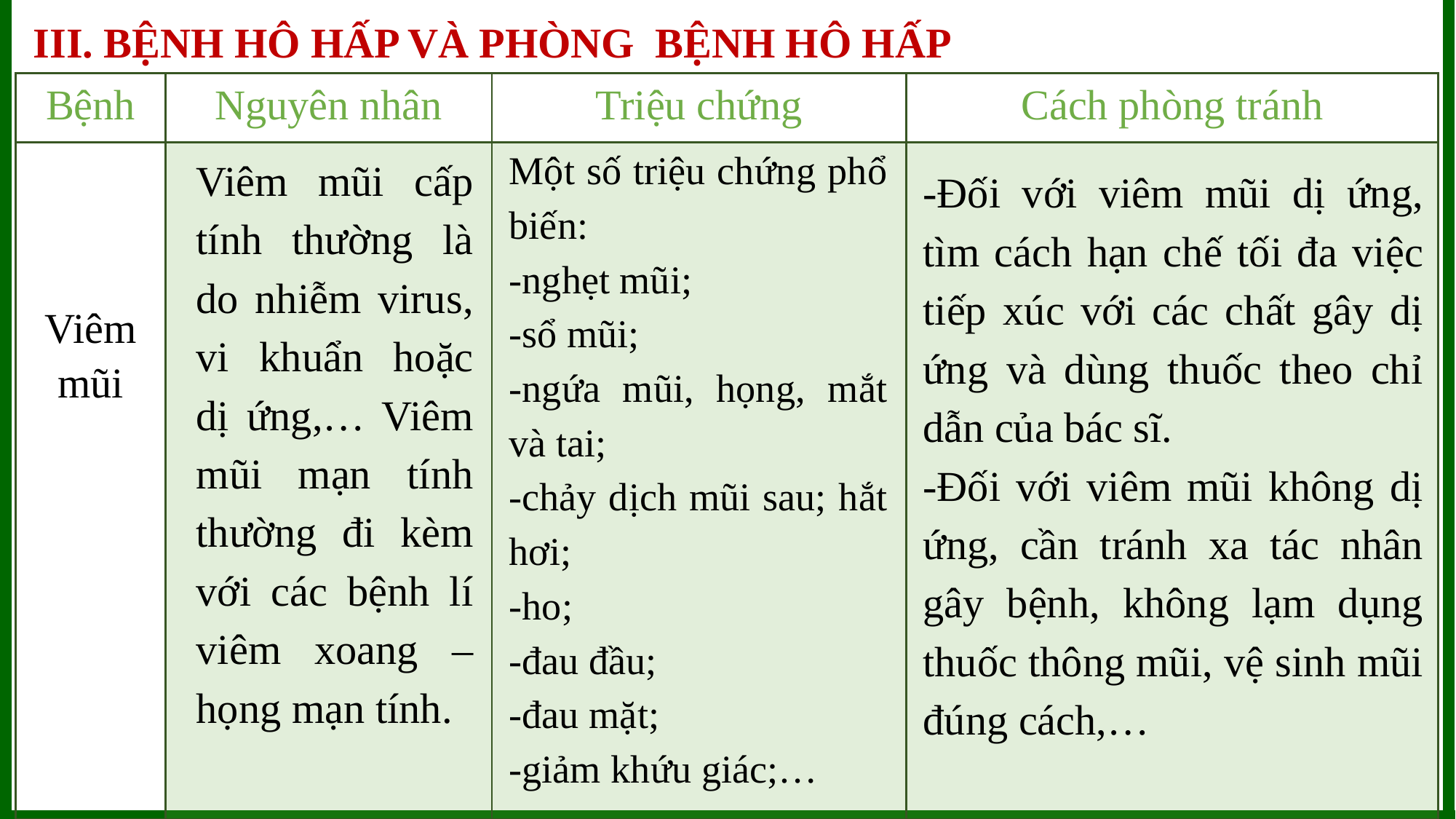

III. BỆNH HÔ HẤP VÀ PHÒNG  BỆNH HÔ HẤP

| Bệnh | Nguyên nhân | Triệu chứng | Cách phòng tránh |
| --- | --- | --- | --- |
| Viêm mũi |  |  |  |
Một số triệu chứng phổ biến:
-nghẹt mũi;
-sổ mũi;
-ngứa mũi, họng, mắt và tai;
-chảy dịch mũi sau; hắt hơi;
-ho;
-đau đầu;
-đau mặt;
-giảm khứu giác;…
Viêm mũi cấp tính thường là do nhiễm virus, vi khuẩn hoặc dị ứng,… Viêm mũi mạn tính thường đi kèm với các bệnh lí viêm xoang – họng mạn tính.
-Đối với viêm mũi dị ứng, tìm cách hạn chế tối đa việc tiếp xúc với các chất gây dị ứng và dùng thuốc theo chỉ dẫn của bác sĩ.
-Đối với viêm mũi không dị ứng, cần tránh xa tác nhân gây bệnh, không lạm dụng thuốc thông mũi, vệ sinh mũi đúng cách,…